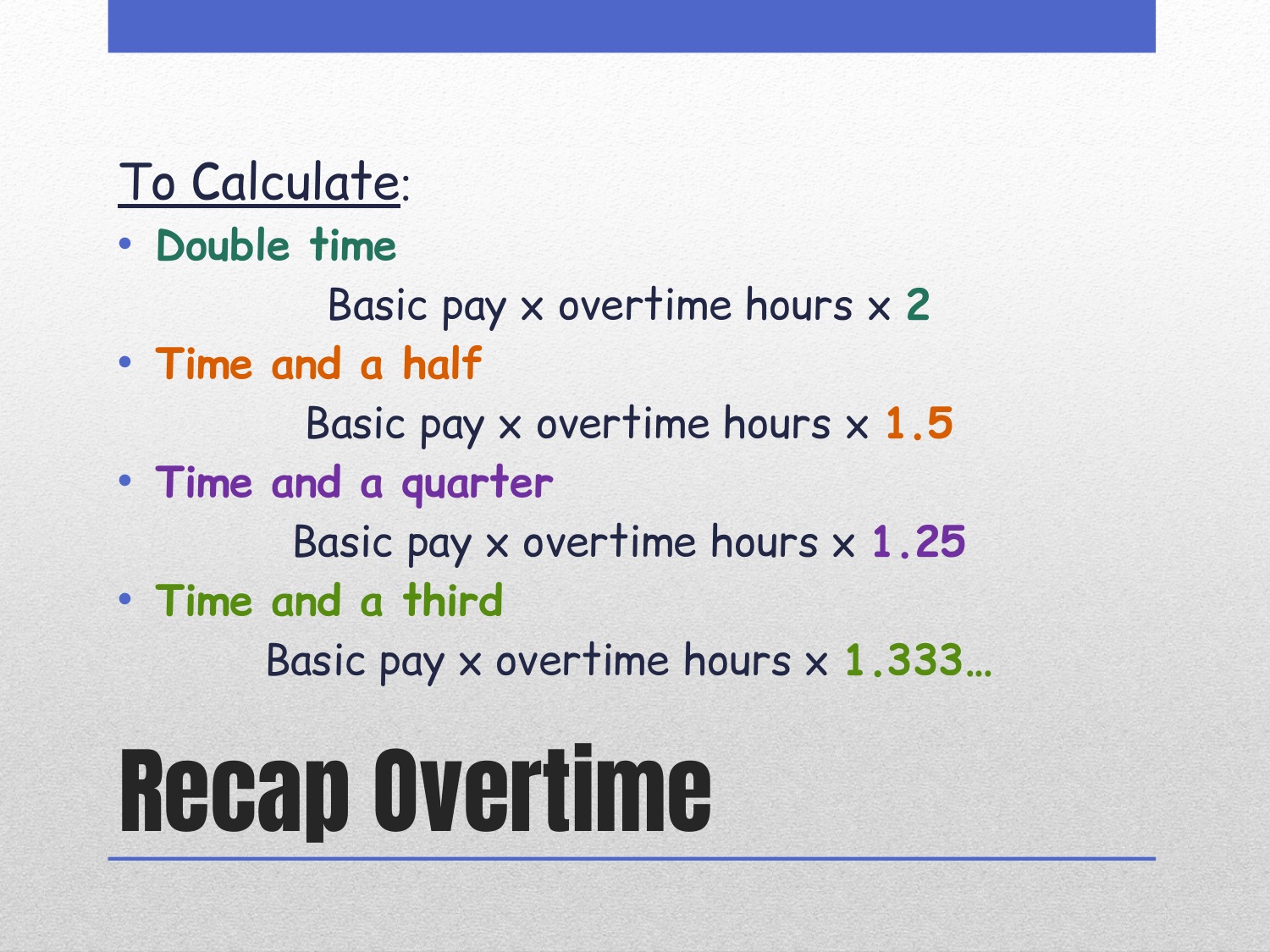

To Calculate:
Double time
Basic pay x overtime hours x 2
Time and a half
Basic pay x overtime hours x 1.5
Time and a quarter
Basic pay x overtime hours x 1.25
Time and a third
Basic pay x overtime hours x 1.333…

# Recap Overtime